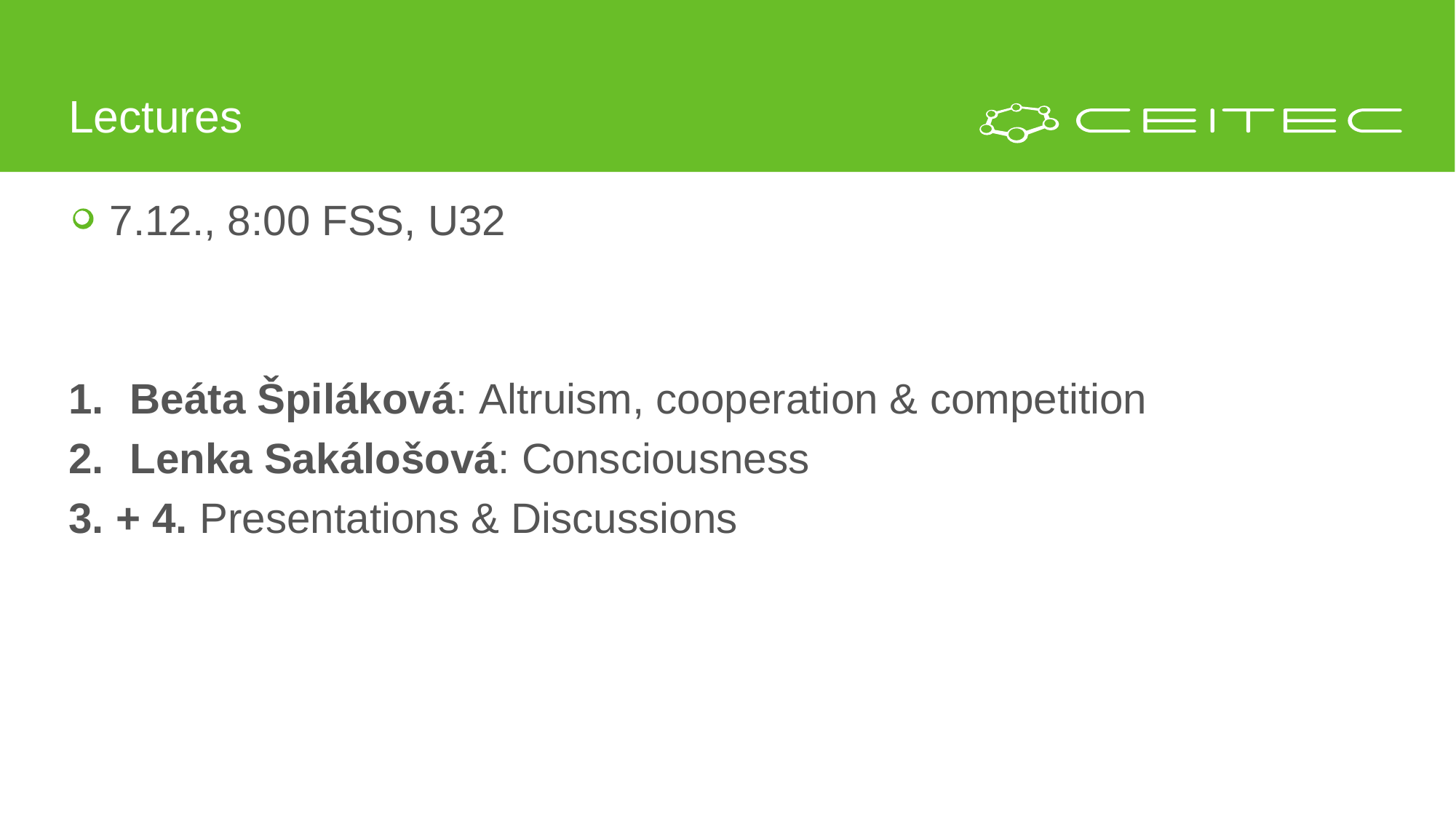

# Lectures
7.12., 8:00 FSS, U32

Beáta Špiláková: Altruism, cooperation & competition
Lenka Sakálošová: Consciousness
3. + 4. Presentations & Discussions